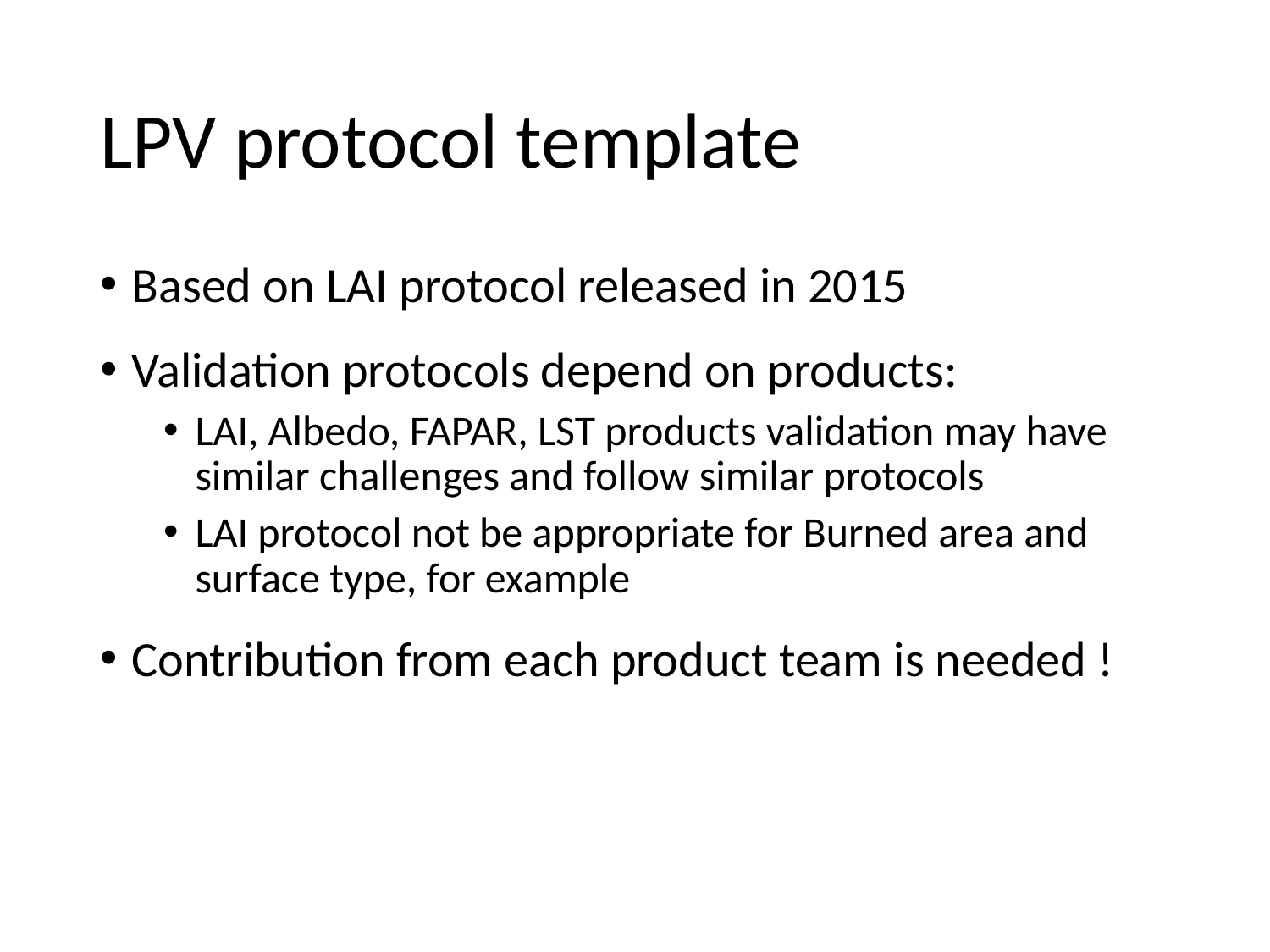

# LPV protocol template
Based on LAI protocol released in 2015
Validation protocols depend on products:
LAI, Albedo, FAPAR, LST products validation may have similar challenges and follow similar protocols
LAI protocol not be appropriate for Burned area and surface type, for example
Contribution from each product team is needed !